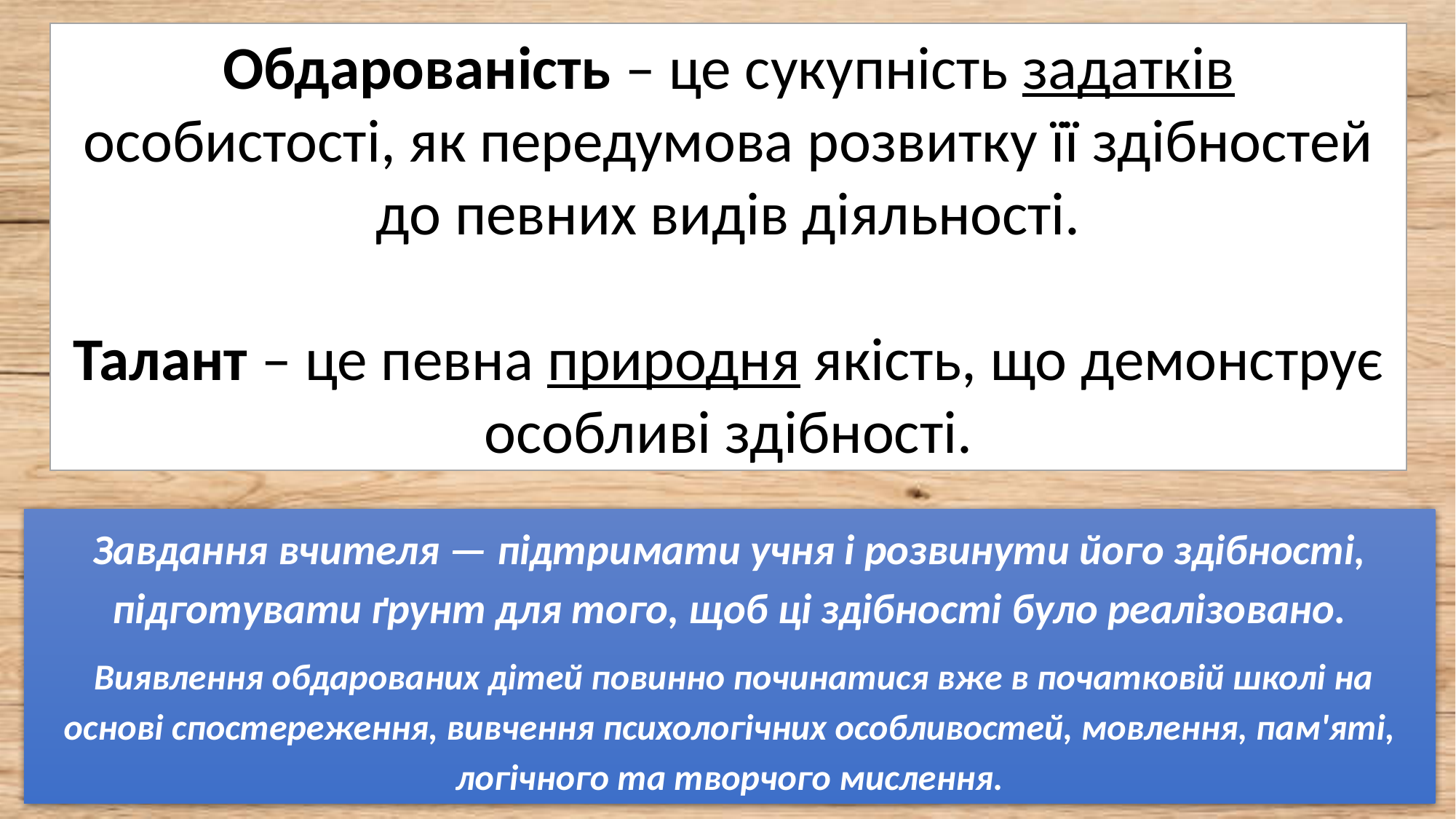

Обдарованість – це сукупність задатків особистості, як передумова розвитку її здібностей до певних видів діяльності.

Талант – це певна природня якість, що демонструє особливі здібності.
Завдання вчителя — підтримати учня і розвинути його здібності, підготувати ґрунт для того, щоб ці здібності було реалізовано.
 Виявлення обдарованих дітей повинно починатися вже в початковій школі на основі спостереження, вивчення психологічних особливостей, мовлення, пам'яті, логічного та творчого мислення.